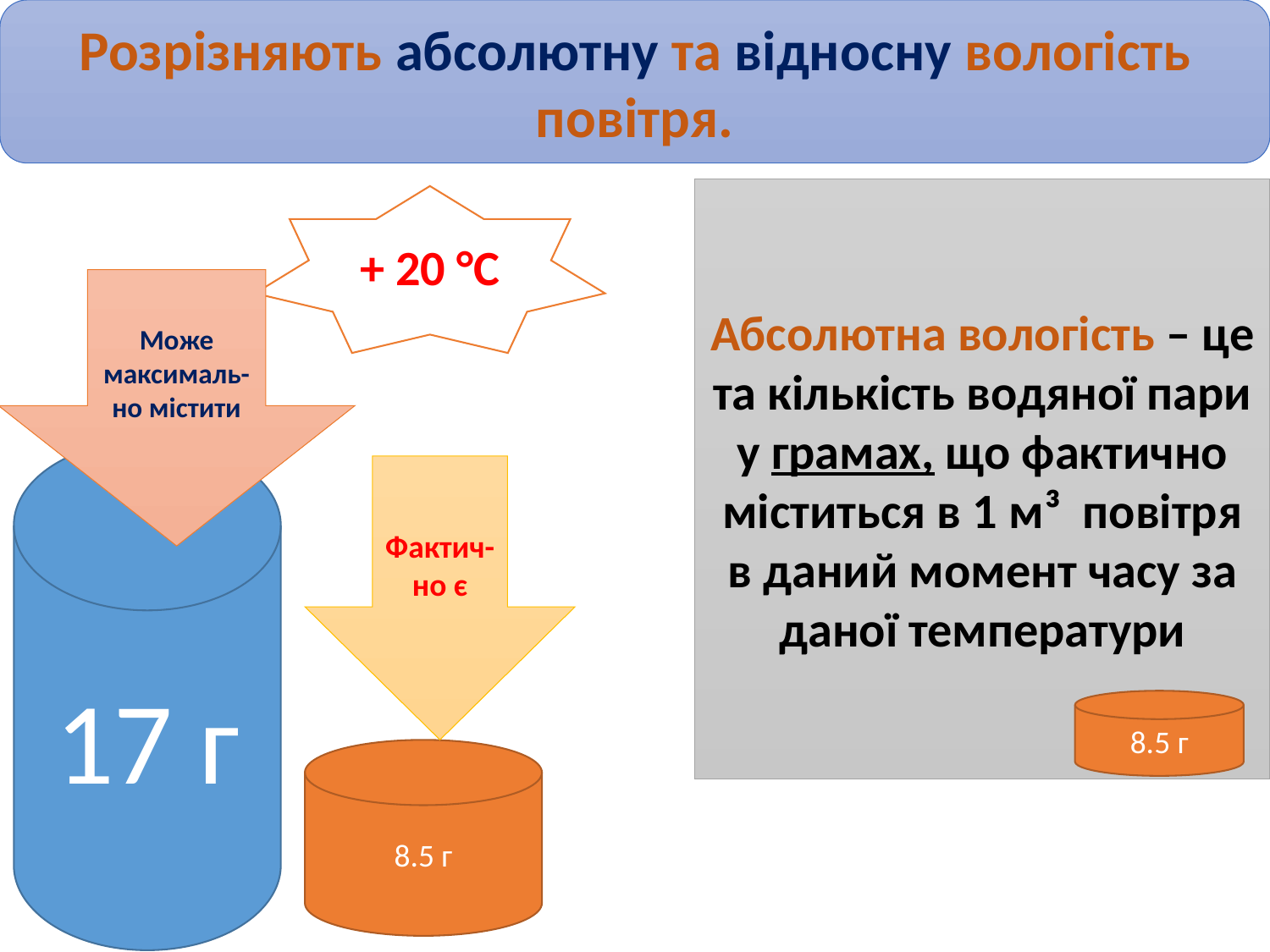

Розрізняють абсолютну та відносну вологість повітря.
Абсолютна вологість – це та кількість водяної пари у грамах, що фактично міститься в 1 м³  повітря в даний момент часу за даної температури
+ 20 °С
Може максималь-но містити
17 г
Фактич-но є
8.5 г
8.5 г